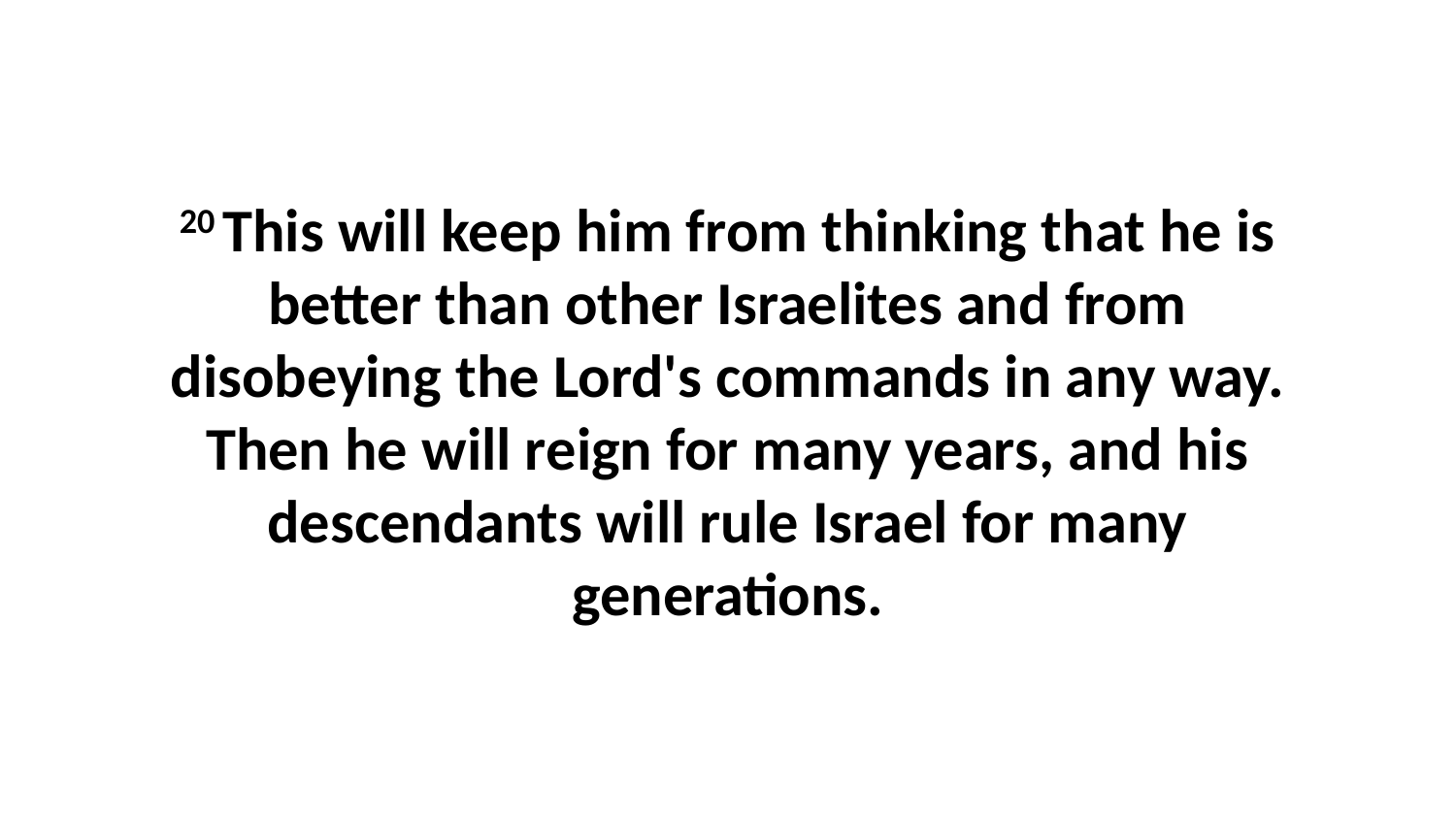

20 This will keep him from thinking that he is better than other Israelites and from disobeying the Lord's commands in any way. Then he will reign for many years, and his descendants will rule Israel for many generations.